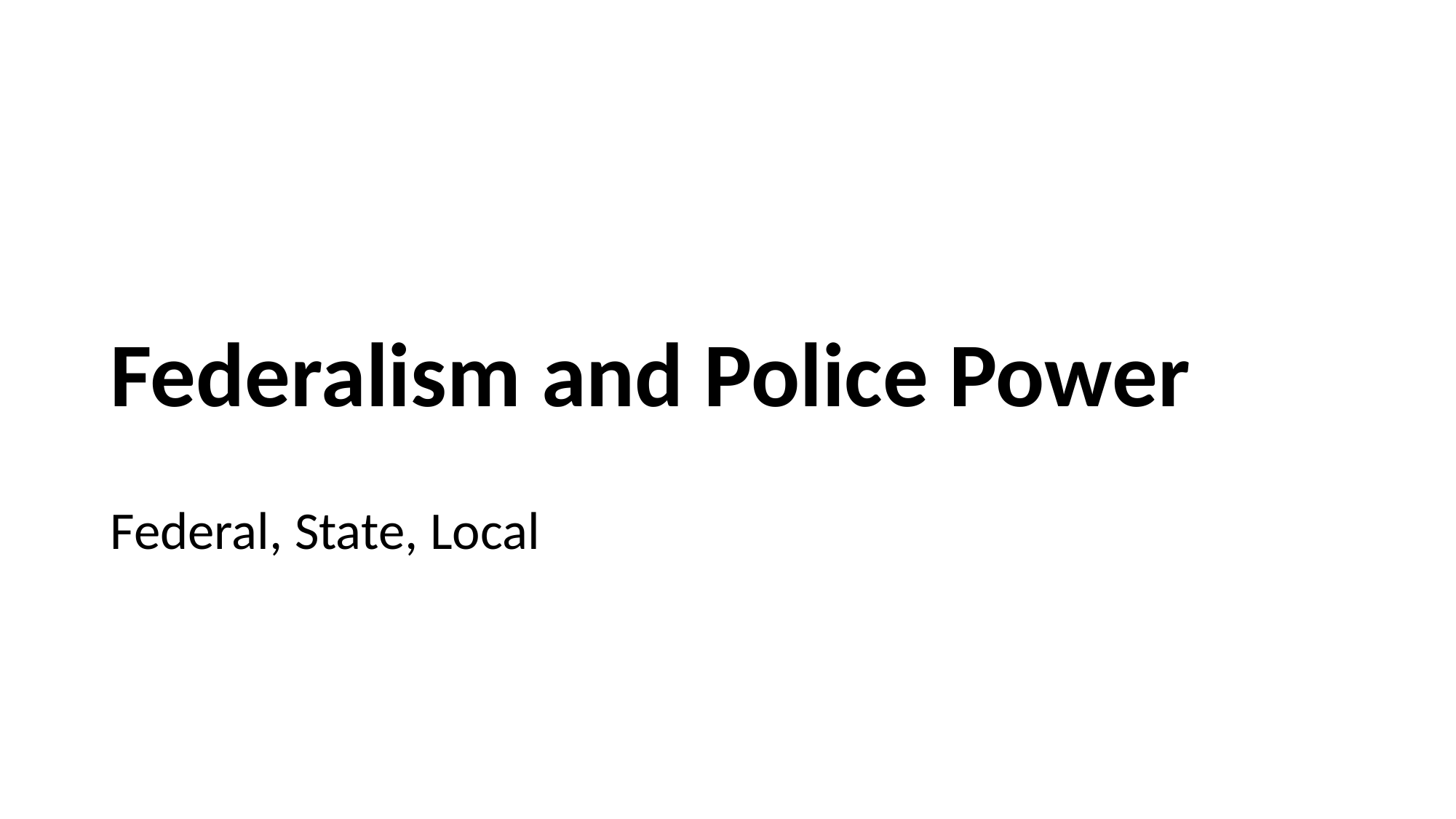

# Federalism and Police Power
Federal, State, Local